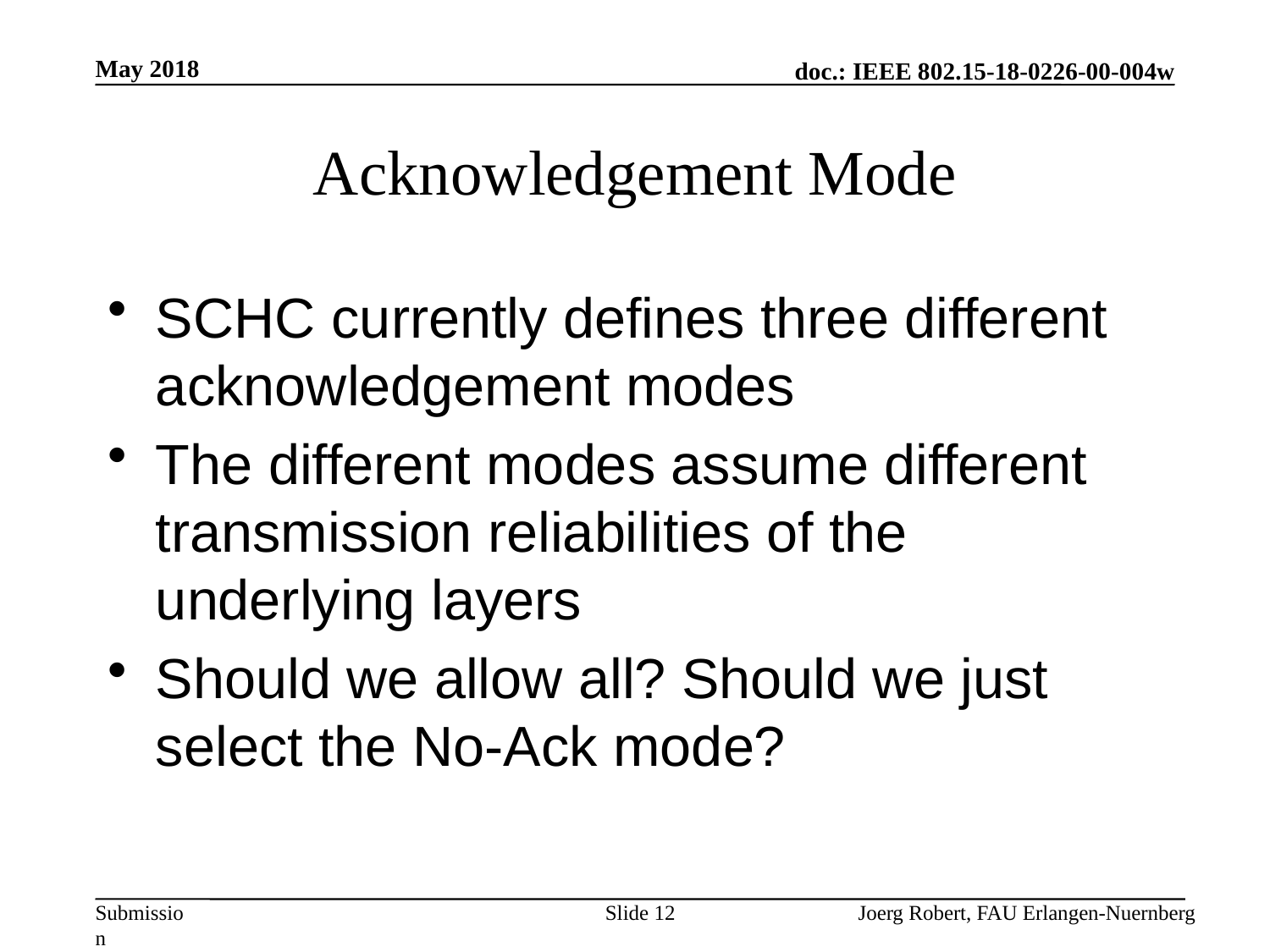

May 2018
# Acknowledgement Mode
SCHC currently defines three different acknowledgement modes
The different modes assume different transmission reliabilities of the underlying layers
Should we allow all? Should we just select the No-Ack mode?
Slide 12
Joerg Robert, FAU Erlangen-Nuernberg